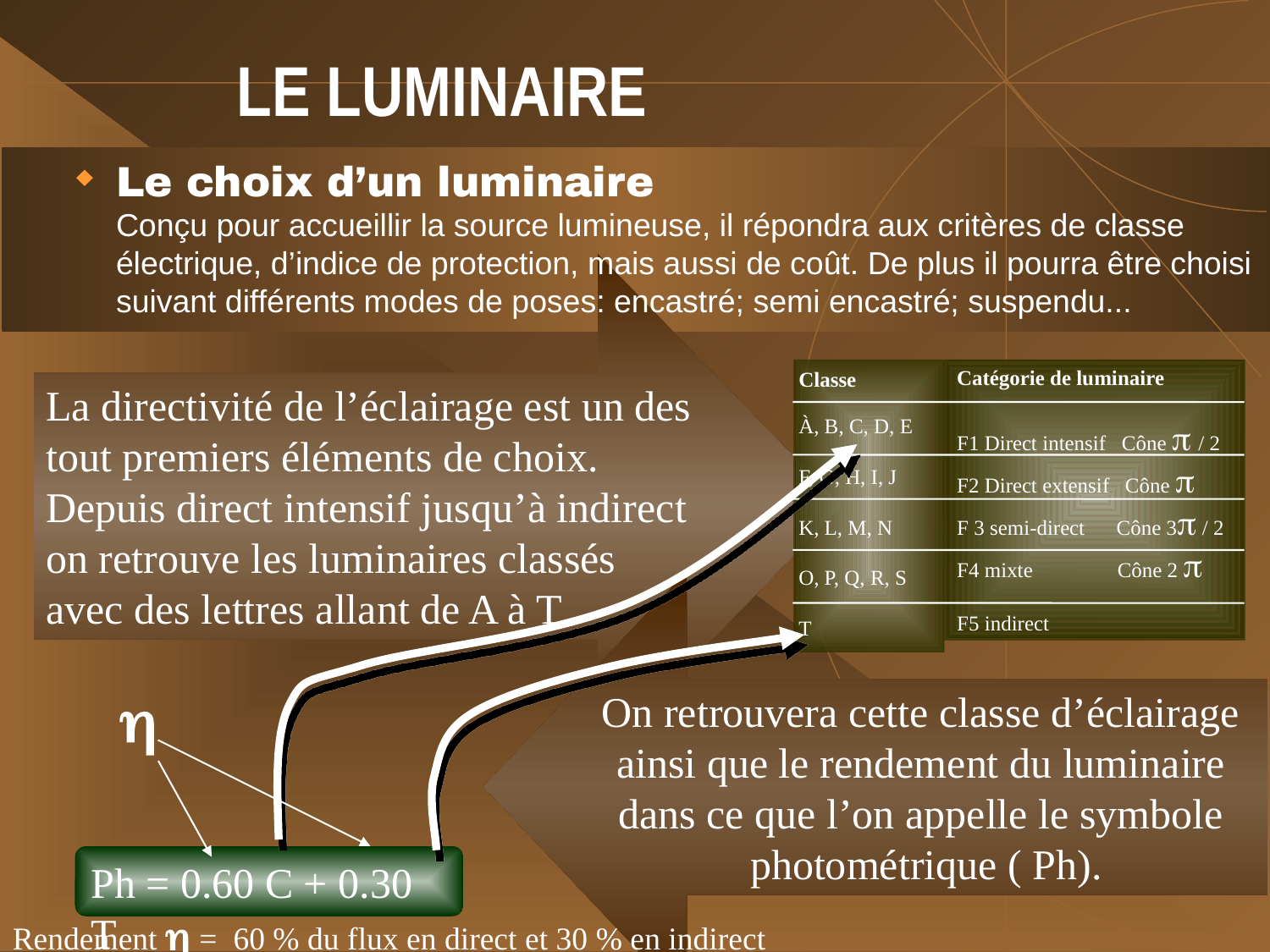

# LE LUMINAIRE
Le choix d’un luminaire
Conçu pour accueillir la source lumineuse, il répondra aux critères de classe électrique, d’indice de protection, mais aussi de coût. De plus il pourra être choisi suivant différents modes de poses: encastré; semi encastré; suspendu...
La directivité de l’éclairage est un des
tout premiers éléments de choix.
Depuis direct intensif jusqu’à indirect
on retrouve les luminaires classés
avec des lettres allant de A à T
Classe

À, B, C, D, E

F, G, H, I, J

K, L, M, N

O, P, Q, R, S

T
Catégorie de luminaire

F1 Direct intensif   Cône π / 2
F2 Direct extensif   Cône π
F 3 semi-direct      Cône 3π / 2
F4 mixte                Cône 2 π

F5 indirect

On retrouvera cette classe d’éclairage
ainsi que le rendement du luminaire
dans ce que l’on appelle le symbole
photométrique ( Ph).

η

Ph = 0.60 C + 0.30 T
Rendement η =  60 % du flux en direct et 30 % en indirect